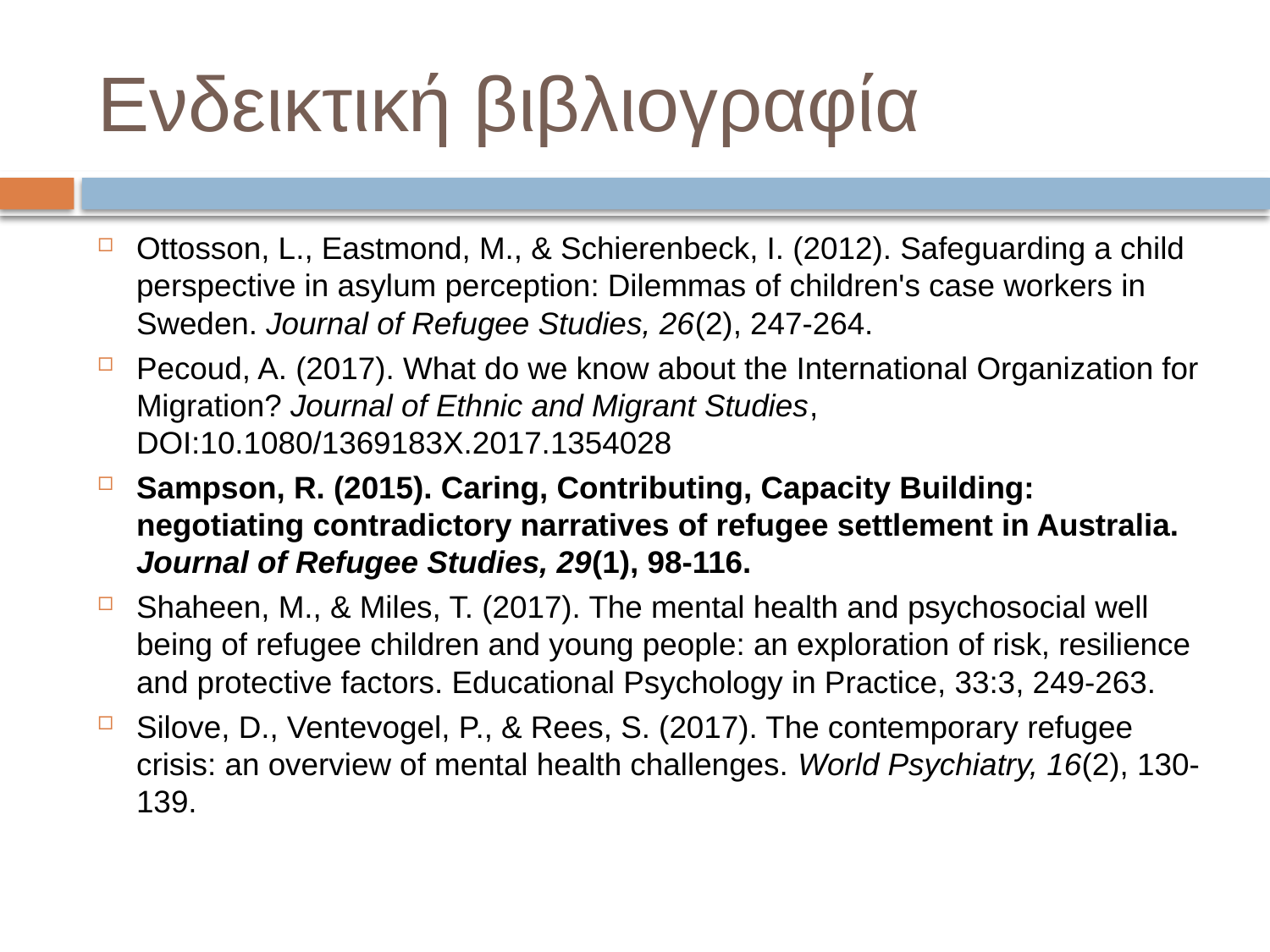

# Ενδεικτική βιβλιογραφία
Ottosson, L., Eastmond, M., & Schierenbeck, I. (2012). Safeguarding a child perspective in asylum perception: Dilemmas of children's case workers in Sweden. Journal of Refugee Studies, 26(2), 247-264.
Pecoud, A. (2017). What do we know about the International Organization for Migration? Journal of Ethnic and Migrant Studies, DOI:10.1080/1369183X.2017.1354028
Sampson, R. (2015). Caring, Contributing, Capacity Building: negotiating contradictory narratives of refugee settlement in Australia. Journal of Refugee Studies, 29(1), 98-116.
Shaheen, M., & Miles, T. (2017). The mental health and psychosocial well being of refugee children and young people: an exploration of risk, resilience and protective factors. Educational Psychology in Practice, 33:3, 249-263.
Silove, D., Ventevogel, P., & Rees, S. (2017). The contemporary refugee crisis: an overview of mental health challenges. World Psychiatry, 16(2), 130-139.